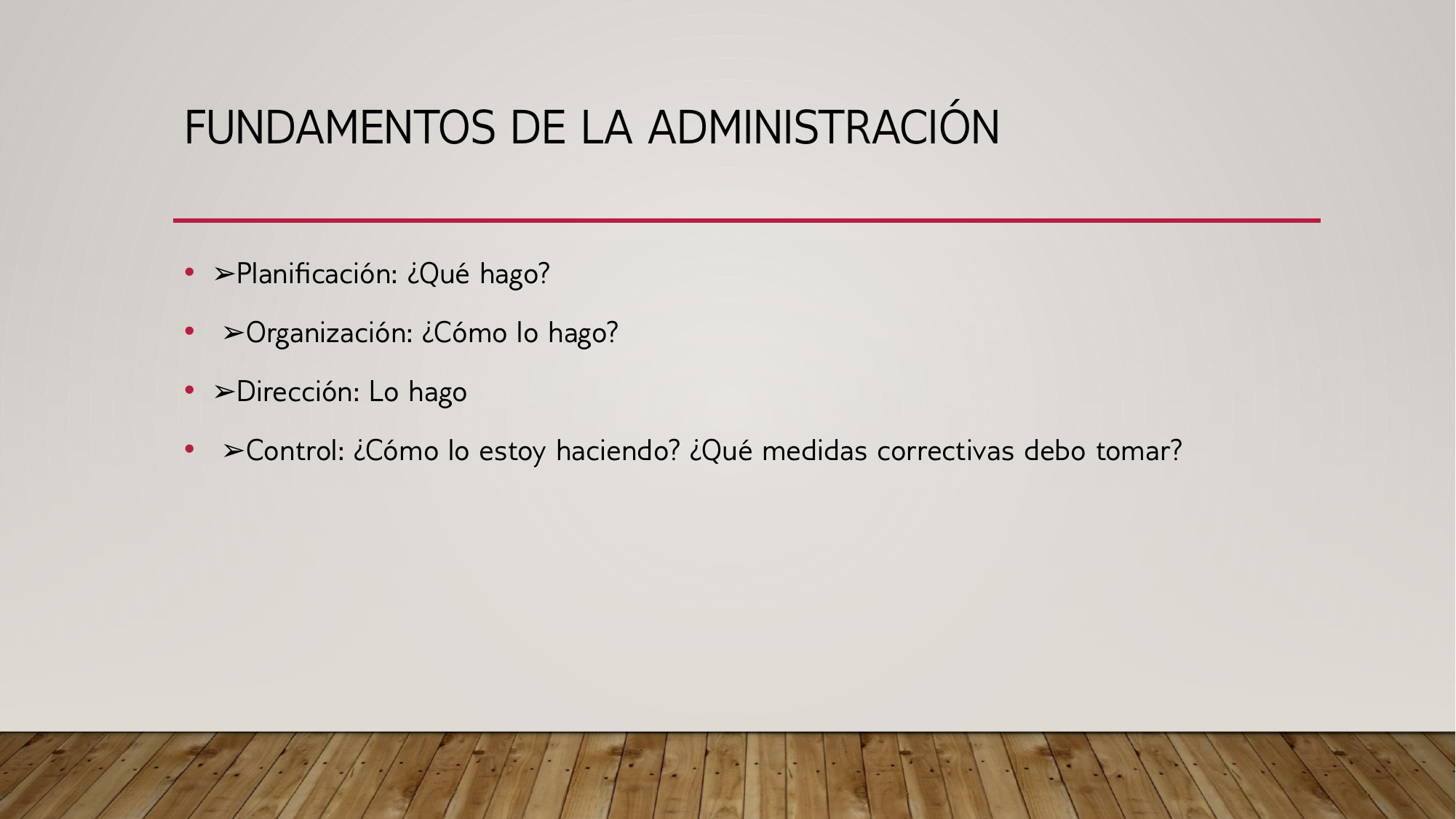

# Fundamentos de la administración
➢Planificación: ¿Qué hago?
 ➢Organización: ¿Cómo lo hago?
➢Dirección: Lo hago
 ➢Control: ¿Cómo lo estoy haciendo? ¿Qué medidas correctivas debo tomar?